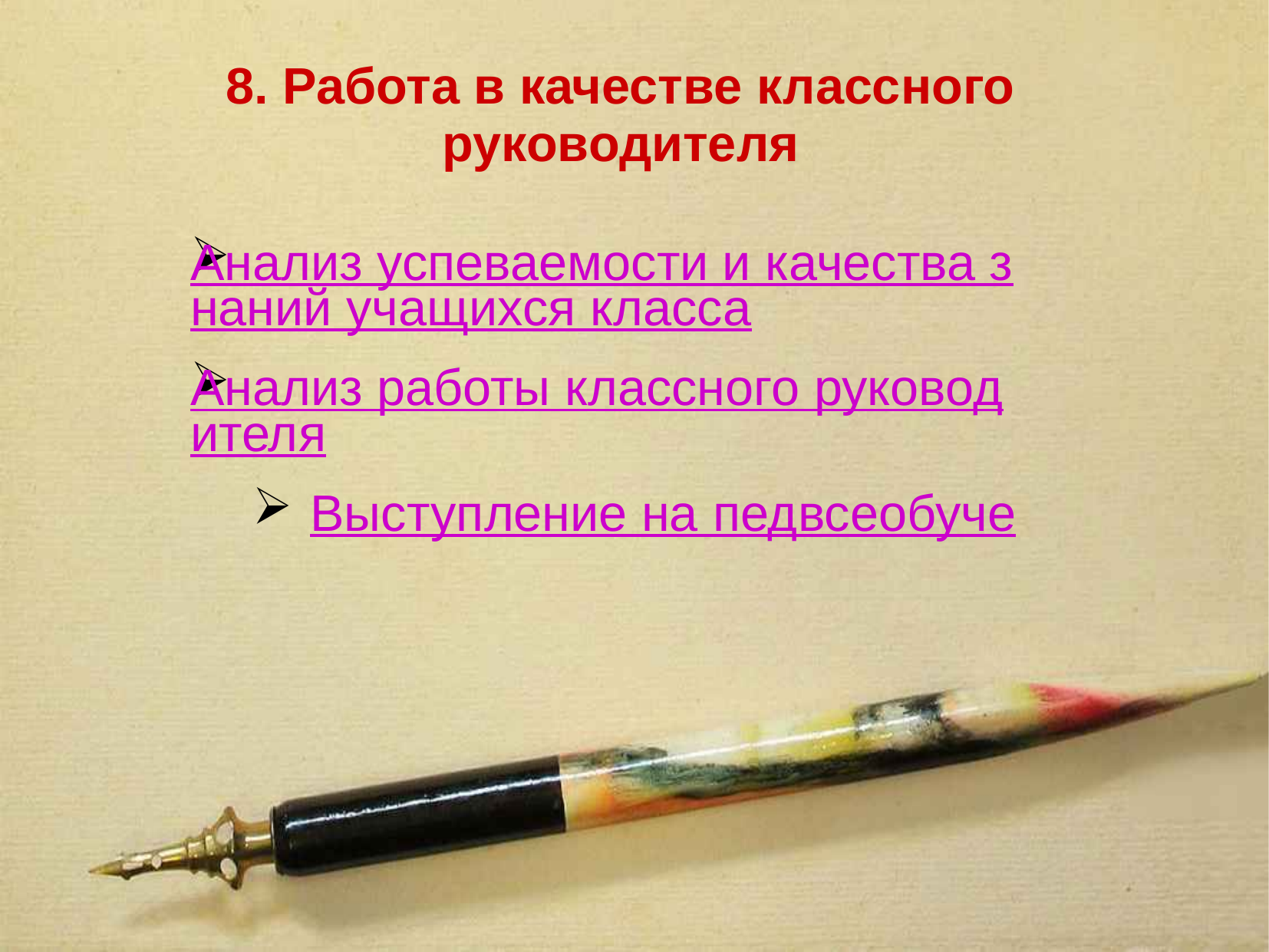

# 8. Работа в качестве классного руководителя
Анализ успеваемости и качества знаний учащихся класса
Анализ работы классного руководителя
Выступление на педвсеобуче